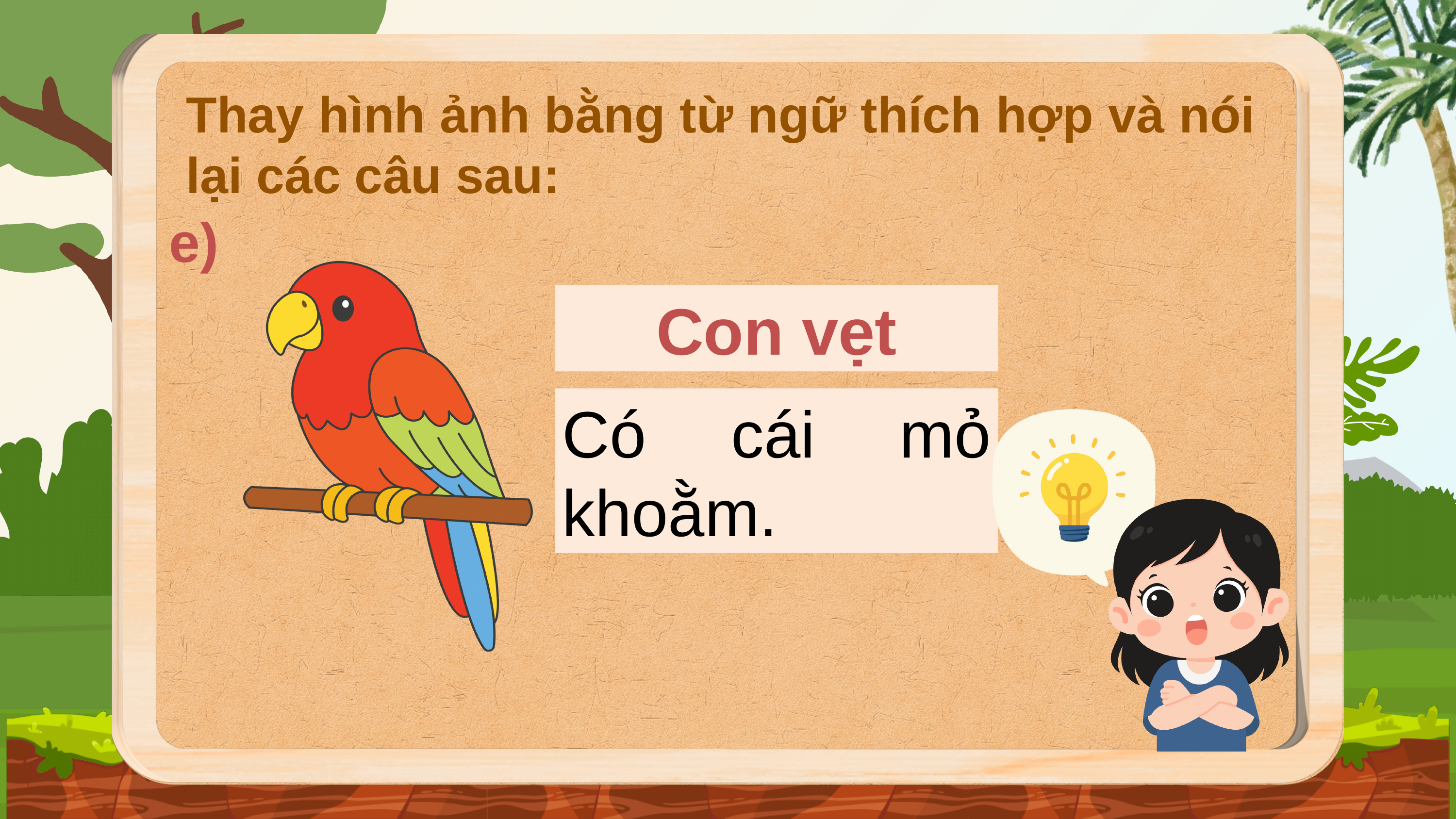

Thay hình ảnh bằng từ ngữ thích hợp và nói lại các câu sau:

e)

Con vẹt

Có cái mỏ khoằm.